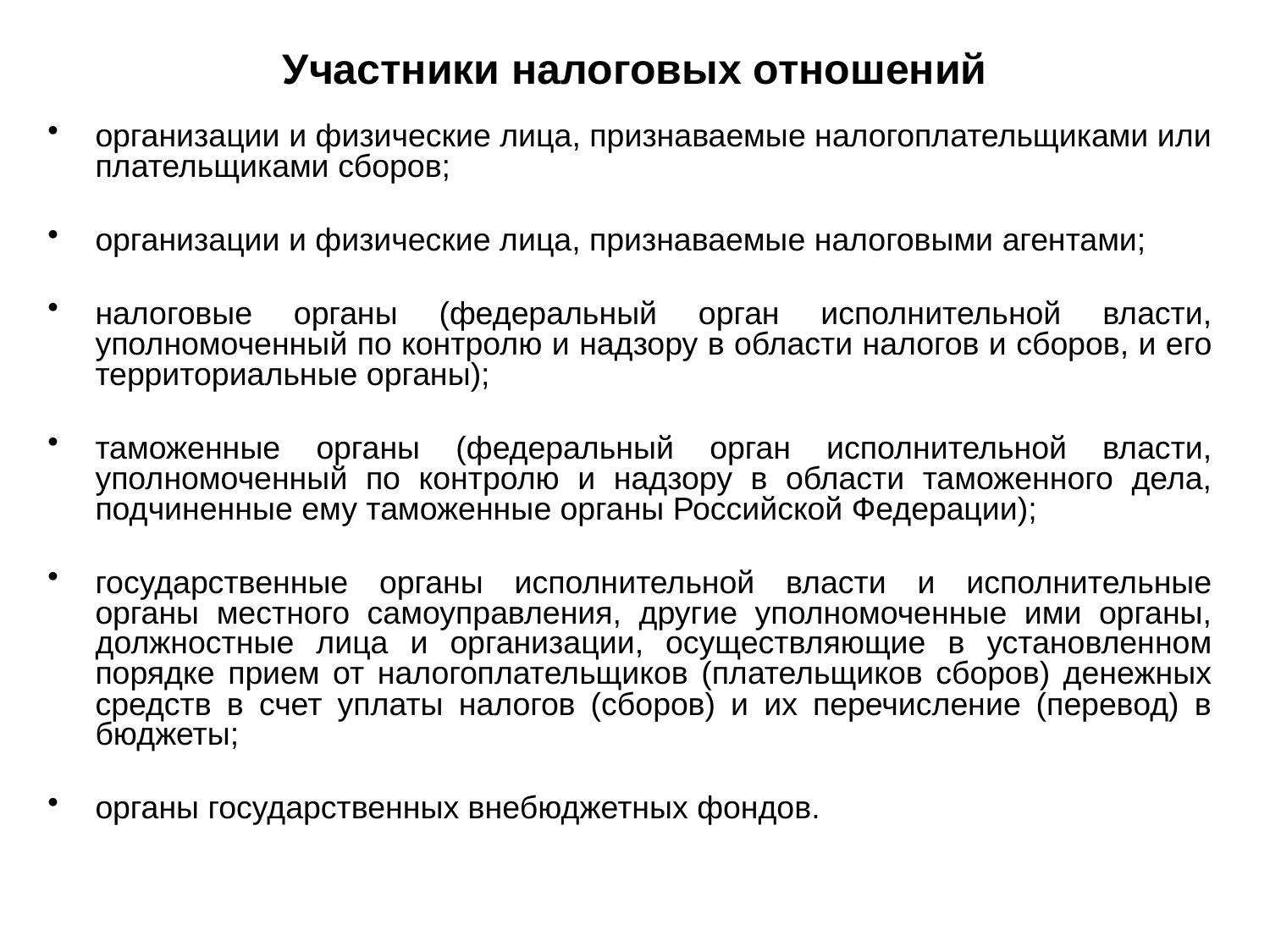

# Участники налоговых отношений
организации и физические лица, признаваемые налогоплательщиками или плательщиками сборов;

организации и физические лица, признаваемые налоговыми агентами;

налоговые органы (федеральный орган исполнительной власти, уполномоченный по контролю и надзору в области налогов и сборов, и его территориальные органы);

таможенные органы (федеральный орган исполнительной власти, уполномоченный по контролю и надзору в области таможенного дела, подчиненные ему таможенные органы Российской Федерации);

государственные органы исполнительной власти и исполнительные органы местного самоуправления, другие уполномоченные ими органы, должностные лица и организации, осуществляющие в установленном порядке прием от налогоплательщиков (плательщиков сборов) денежных средств в счет уплаты налогов (сборов) и их перечисление (перевод) в бюджеты;

органы государственных внебюджетных фондов.